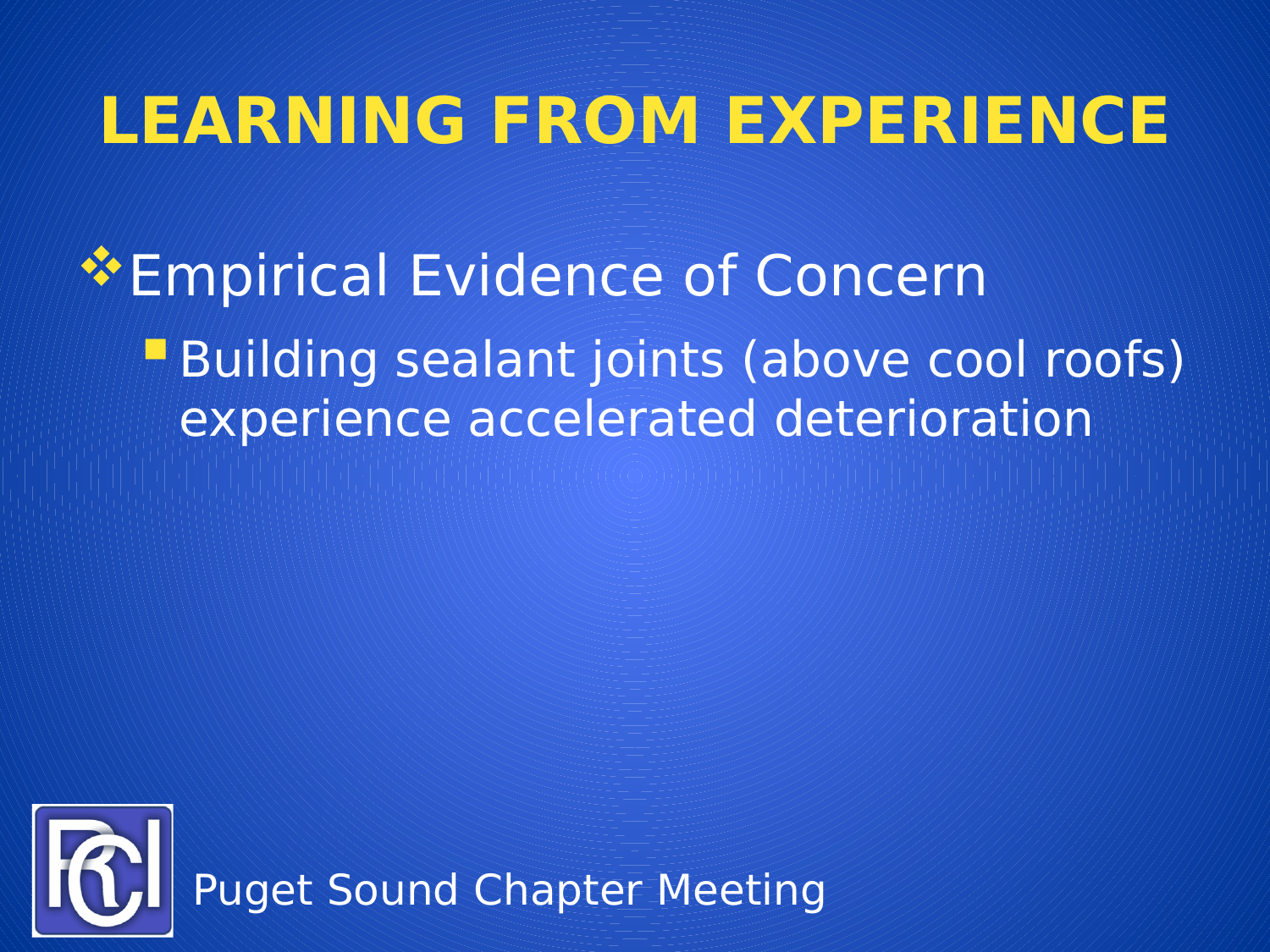

# Learning from Experience
Empirical Evidence of Concern
Building sealant joints (above cool roofs) experience accelerated deterioration